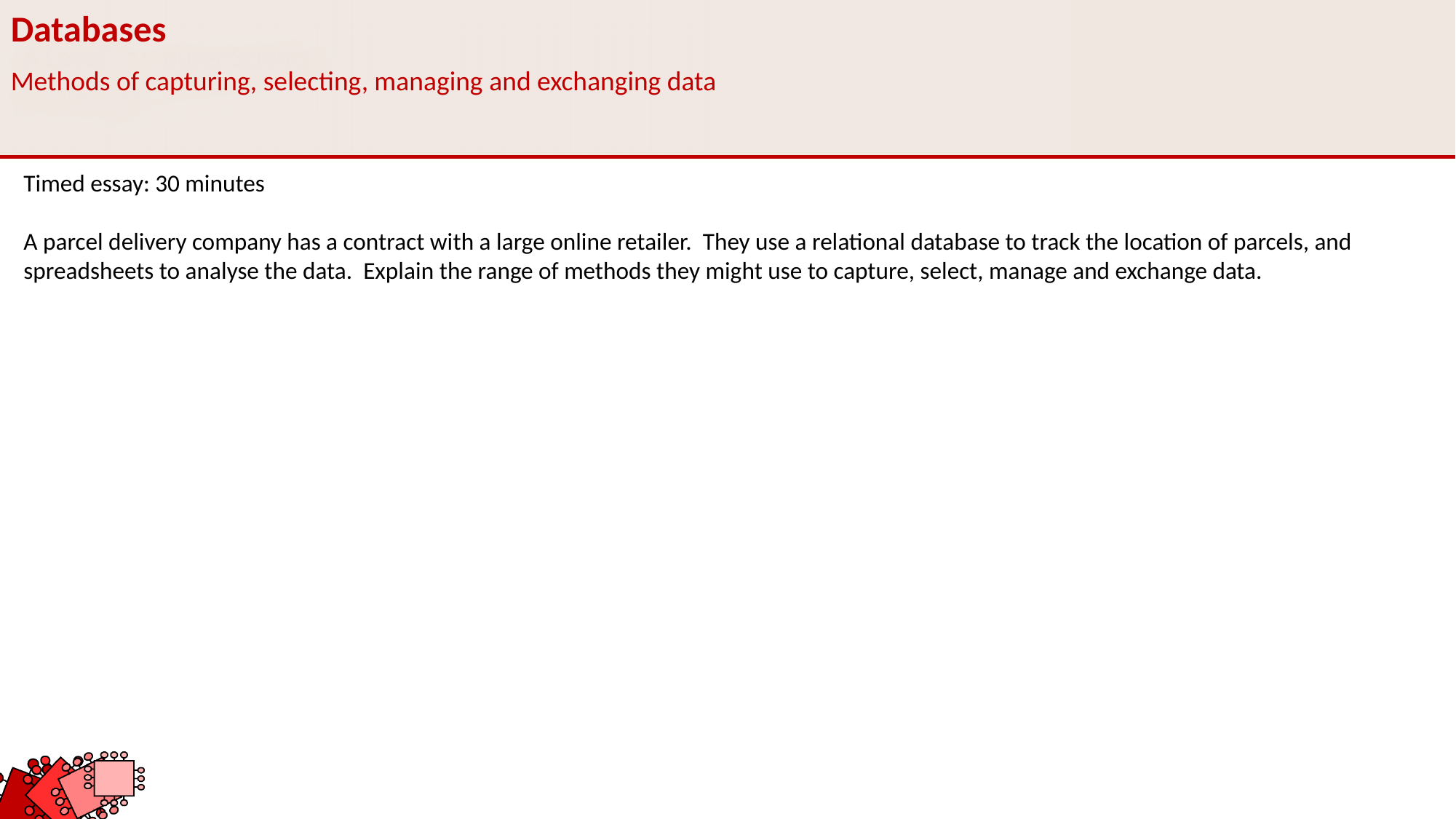

Databases
Methods of capturing, selecting, managing and exchanging data
Timed essay: 30 minutes

A parcel delivery company has a contract with a large online retailer.  They use a relational database to track the location of parcels, and spreadsheets to analyse the data.  Explain the range of methods they might use to capture, select, manage and exchange data.